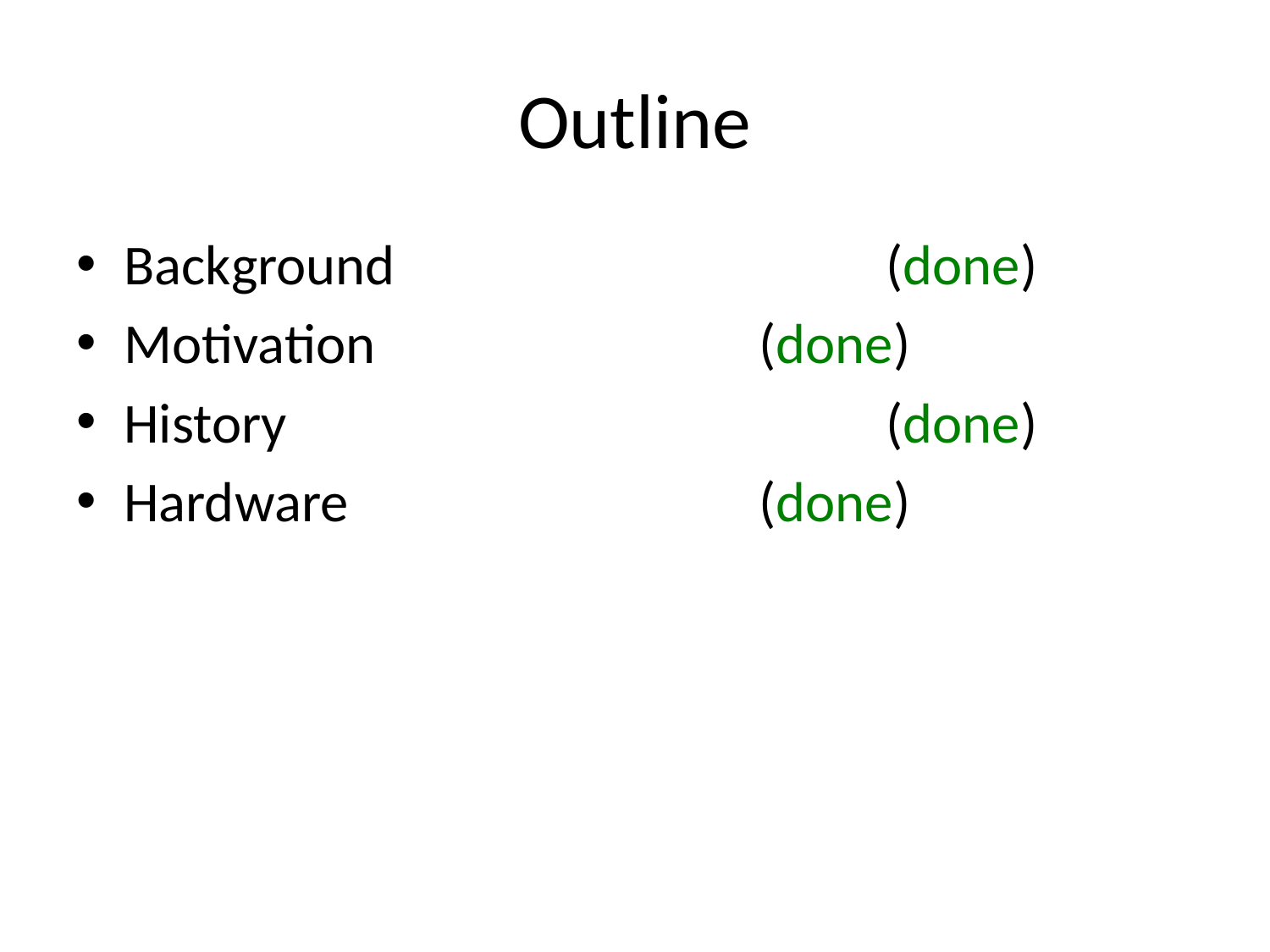

# Outline
Background				(done)
Motivation				(done)
History					(done)
Hardware				(done)